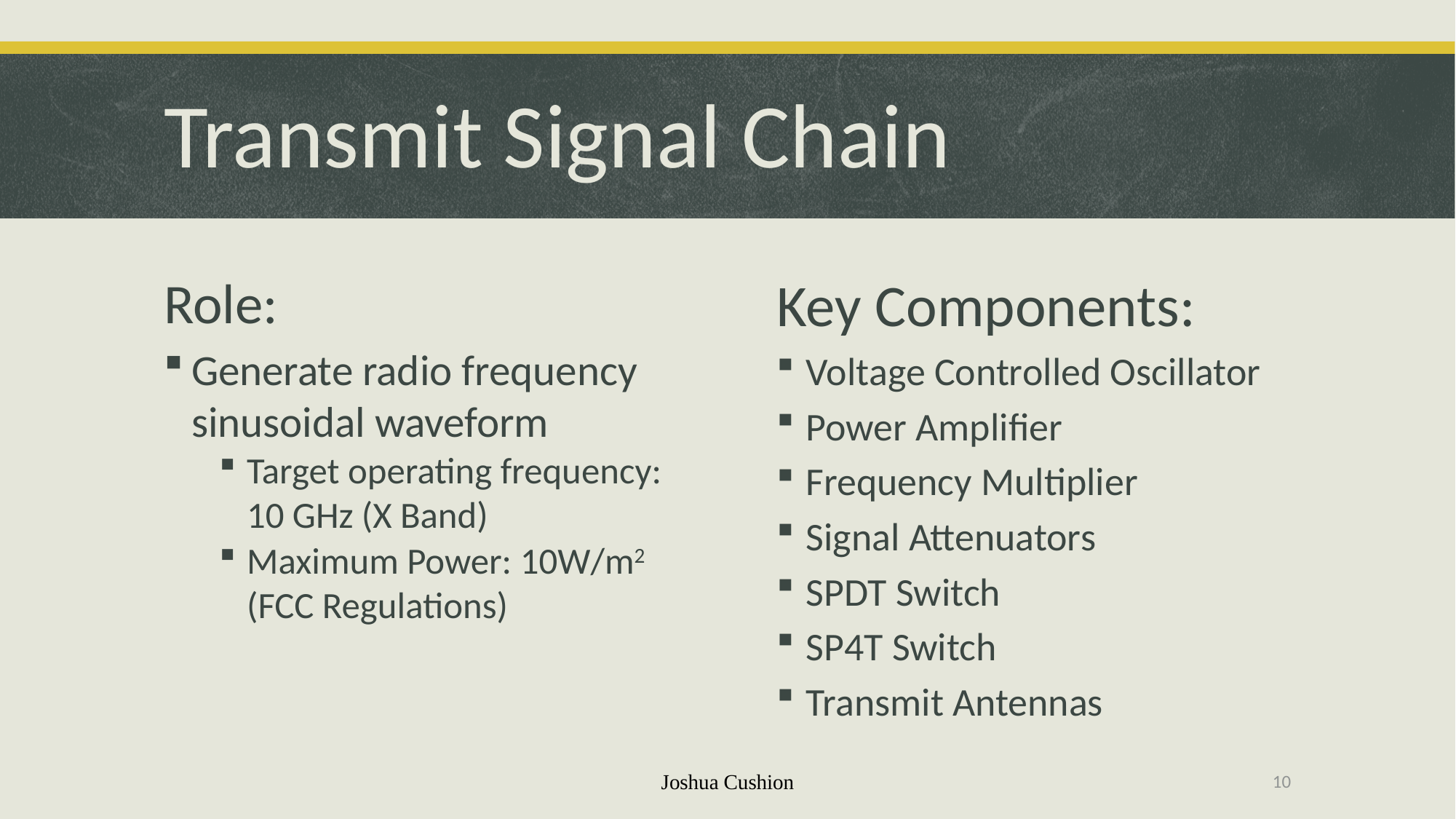

# Transmit Signal Chain
Role:
Generate radio frequency sinusoidal waveform
Target operating frequency: 10 GHz (X Band)
Maximum Power: 10W/m2 (FCC Regulations)

Key Components:
Voltage Controlled Oscillator
Power Amplifier
Frequency Multiplier
Signal Attenuators
SPDT Switch
SP4T Switch
Transmit Antennas

Joshua Cushion
10